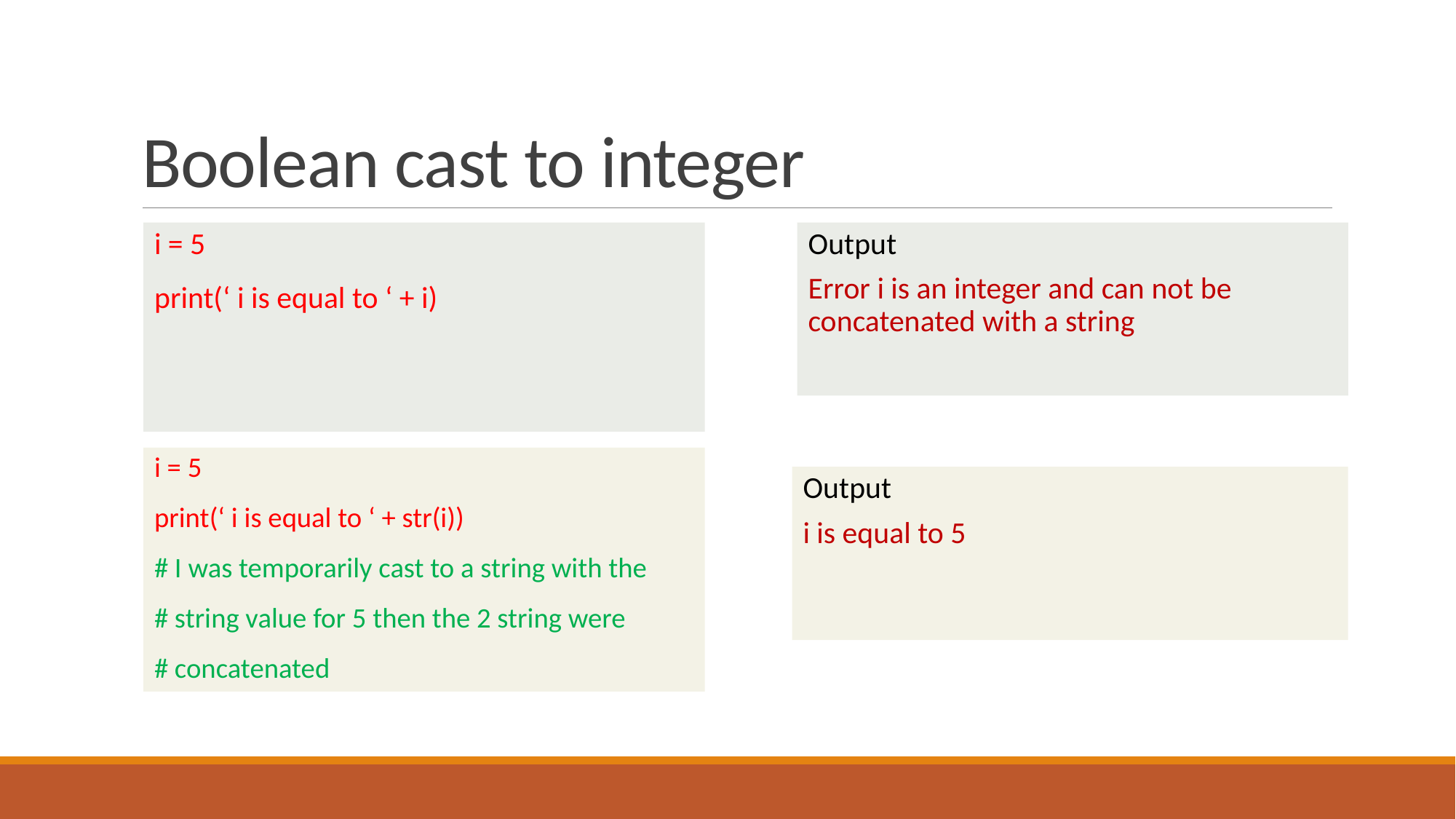

# Boolean cast to integer
i = 5
print(‘ i is equal to ‘ + i)
Output
Error i is an integer and can not be concatenated with a string
i = 5
print(‘ i is equal to ‘ + str(i))
# I was temporarily cast to a string with the
# string value for 5 then the 2 string were
# concatenated
Output
i is equal to 5